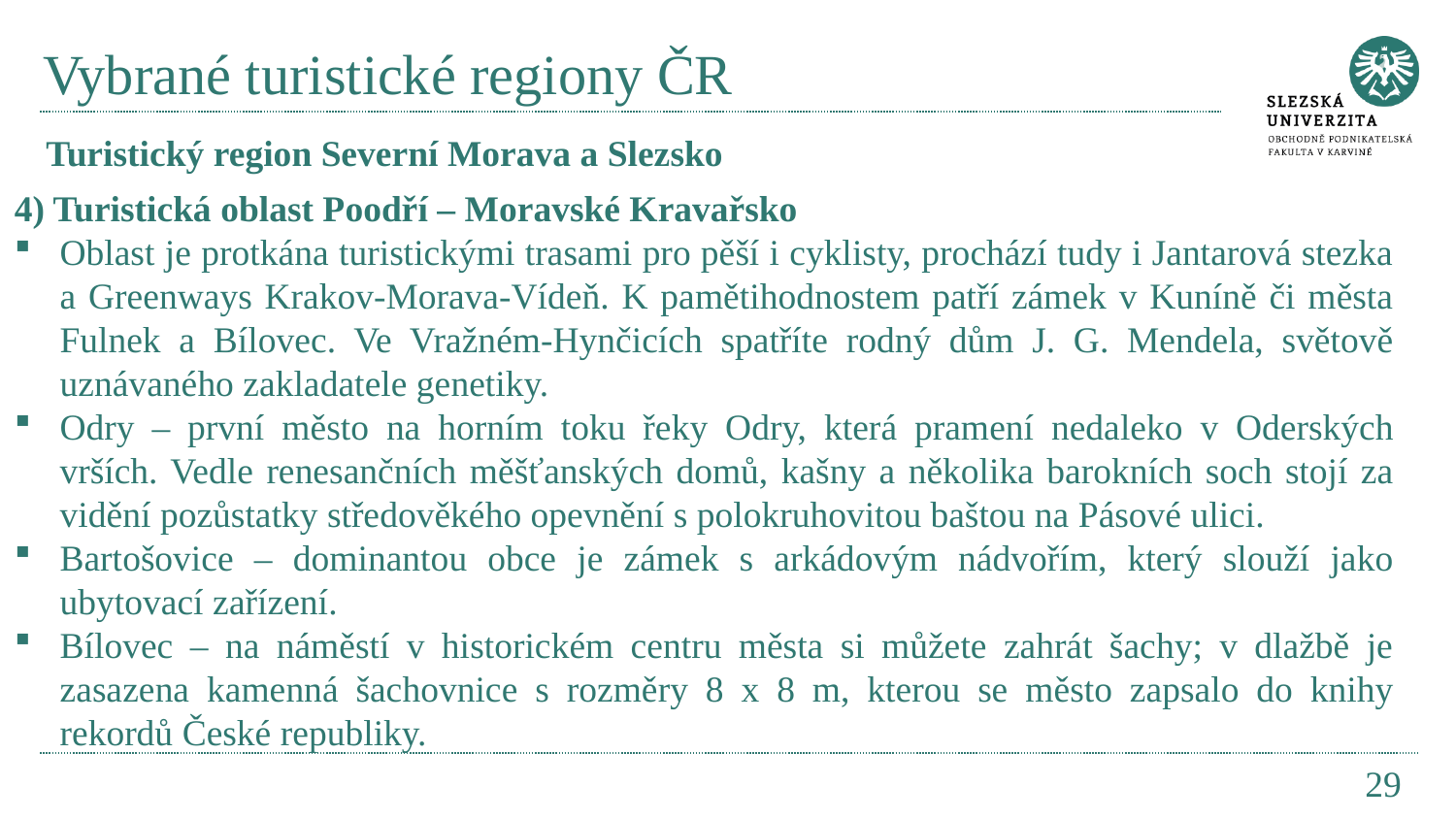

# Vybrané turistické regiony ČR
Turistický region Severní Morava a Slezsko
4) Turistická oblast Poodří – Moravské Kravařsko
Oblast je protkána turistickými trasami pro pěší i cyklisty, prochází tudy i Jantarová stezka a Greenways Krakov-Morava-Vídeň. K pamětihodnostem patří zámek v Kuníně či města Fulnek a Bílovec. Ve Vražném-Hynčicích spatříte rodný dům J. G. Mendela, světově uznávaného zakladatele genetiky.
Odry – první město na horním toku řeky Odry, která pramení nedaleko v Oderských vrších. Vedle renesančních měšťanských domů, kašny a několika barokních soch stojí za vidění pozůstatky středověkého opevnění s polokruhovitou baštou na Pásové ulici.
Bartošovice – dominantou obce je zámek s arkádovým nádvořím, který slouží jako ubytovací zařízení.
Bílovec – na náměstí v historickém centru města si můžete zahrát šachy; v dlažbě je zasazena kamenná šachovnice s rozměry 8 x 8 m, kterou se město zapsalo do knihy rekordů České republiky.

29